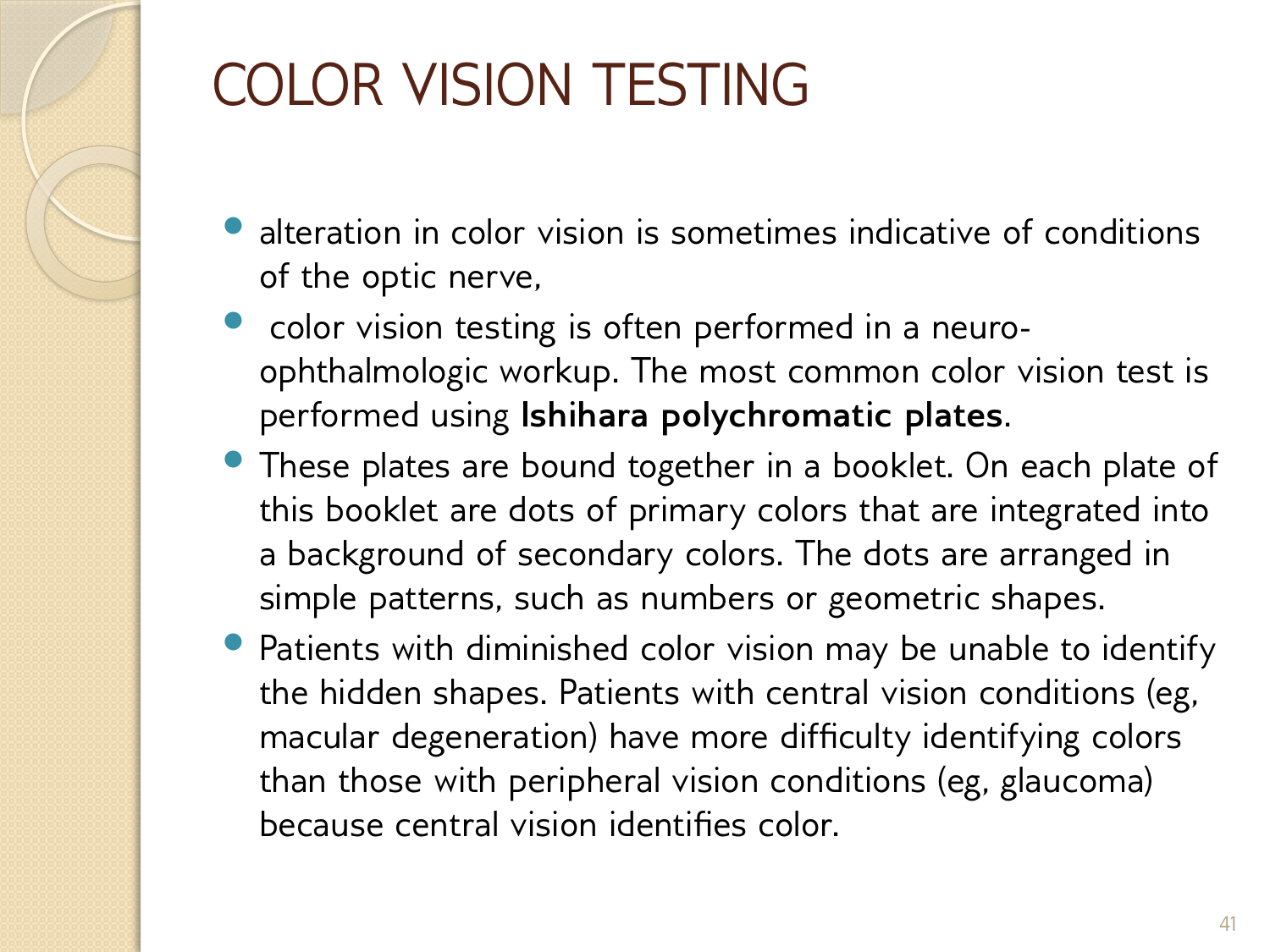

# COLOR VISION TESTING
alteration in color vision is sometimes indicative of conditions of the optic nerve,
 color vision testing is often performed in a neuro-ophthalmologic workup. The most common color vision test is performed using Ishihara polychromatic plates.
These plates are bound together in a booklet. On each plate of this booklet are dots of primary colors that are integrated into a background of secondary colors. The dots are arranged in simple patterns, such as numbers or geometric shapes.
Patients with diminished color vision may be unable to identify the hidden shapes. Patients with central vision conditions (eg, macular degeneration) have more difﬁculty identifying colors than those with peripheral vision conditions (eg, glaucoma) because central vision identiﬁes color.

41